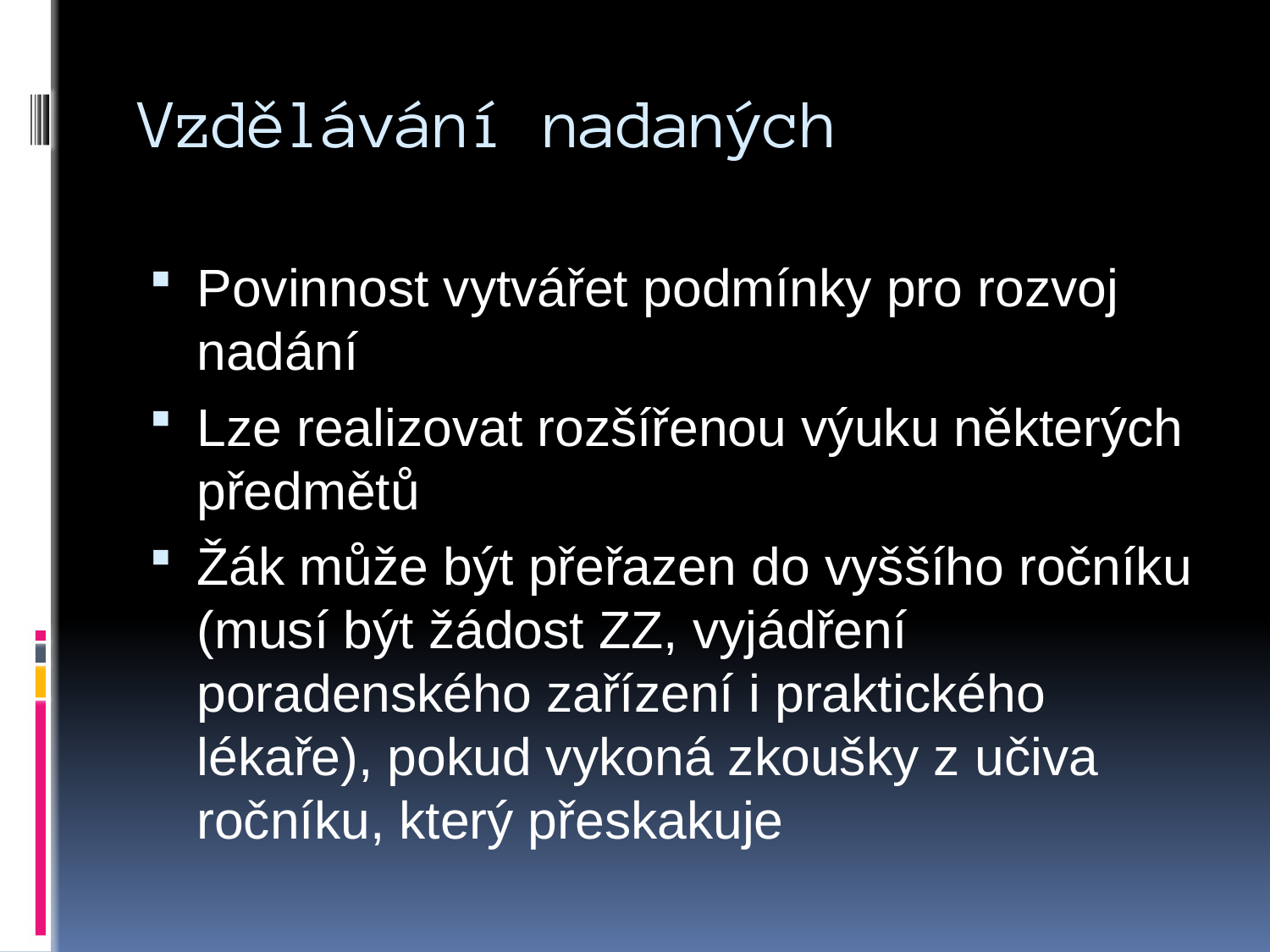

# Vzdělávání nadaných
Povinnost vytvářet podmínky pro rozvoj nadání
Lze realizovat rozšířenou výuku některých předmětů
Žák může být přeřazen do vyššího ročníku (musí být žádost ZZ, vyjádření poradenského zařízení i praktického lékaře), pokud vykoná zkoušky z učiva ročníku, který přeskakuje